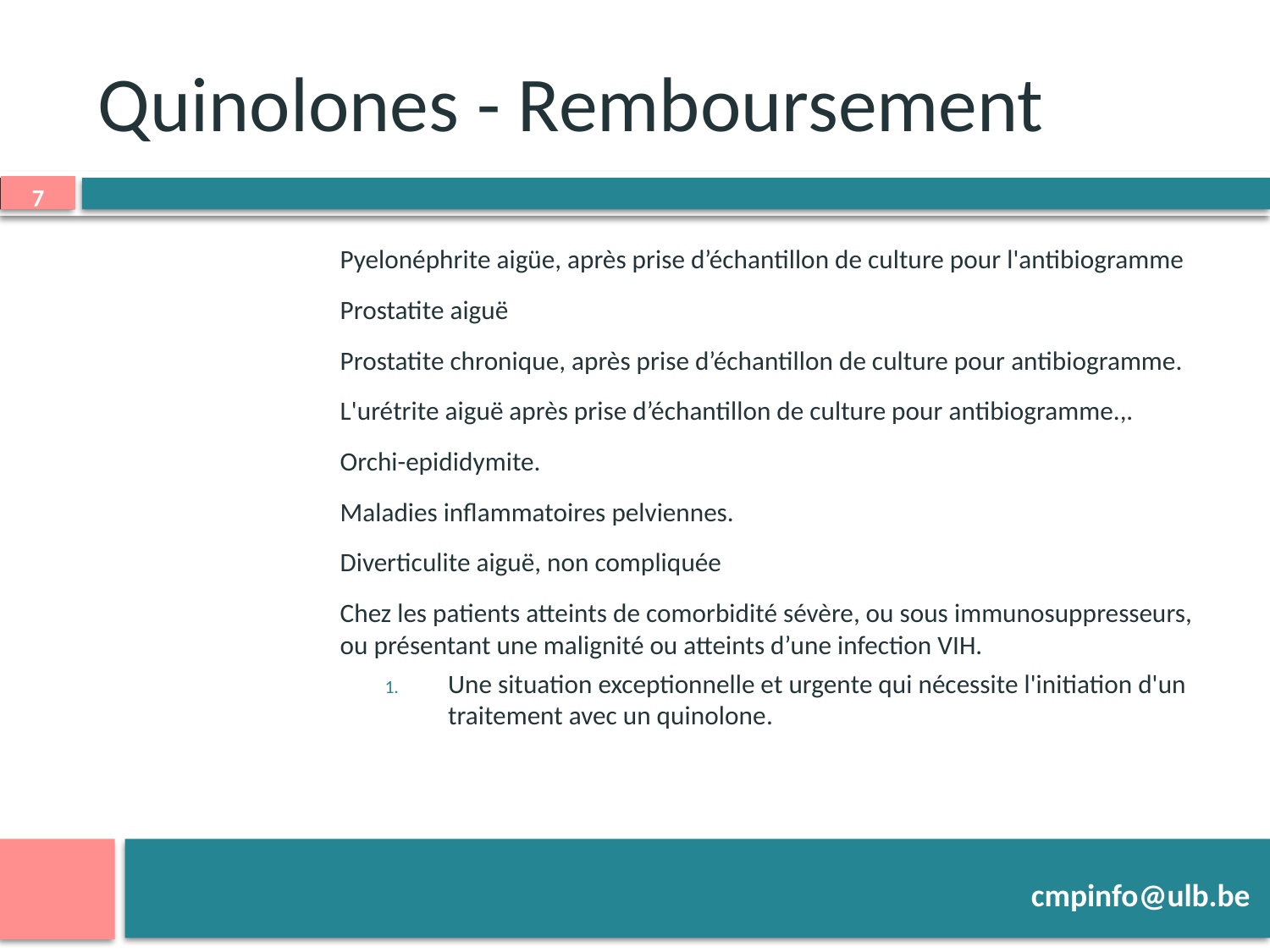

# Quinolones - Remboursement
Pyelonéphrite aigüe, après prise d’échantillon de culture pour l'antibiogramme
Prostatite aiguë
Prostatite chronique, après prise d’échantillon de culture pour antibiogramme.
L'urétrite aiguë après prise d’échantillon de culture pour antibiogramme.,.
Orchi-epididymite.
Maladies inflammatoires pelviennes.
Diverticulite aiguë, non compliquée
Chez les patients atteints de comorbidité sévère, ou sous immunosuppresseurs, ou présentant une malignité ou atteints d’une infection VIH.
Une situation exceptionnelle et urgente qui nécessite l'initiation d'un traitement avec un quinolone.